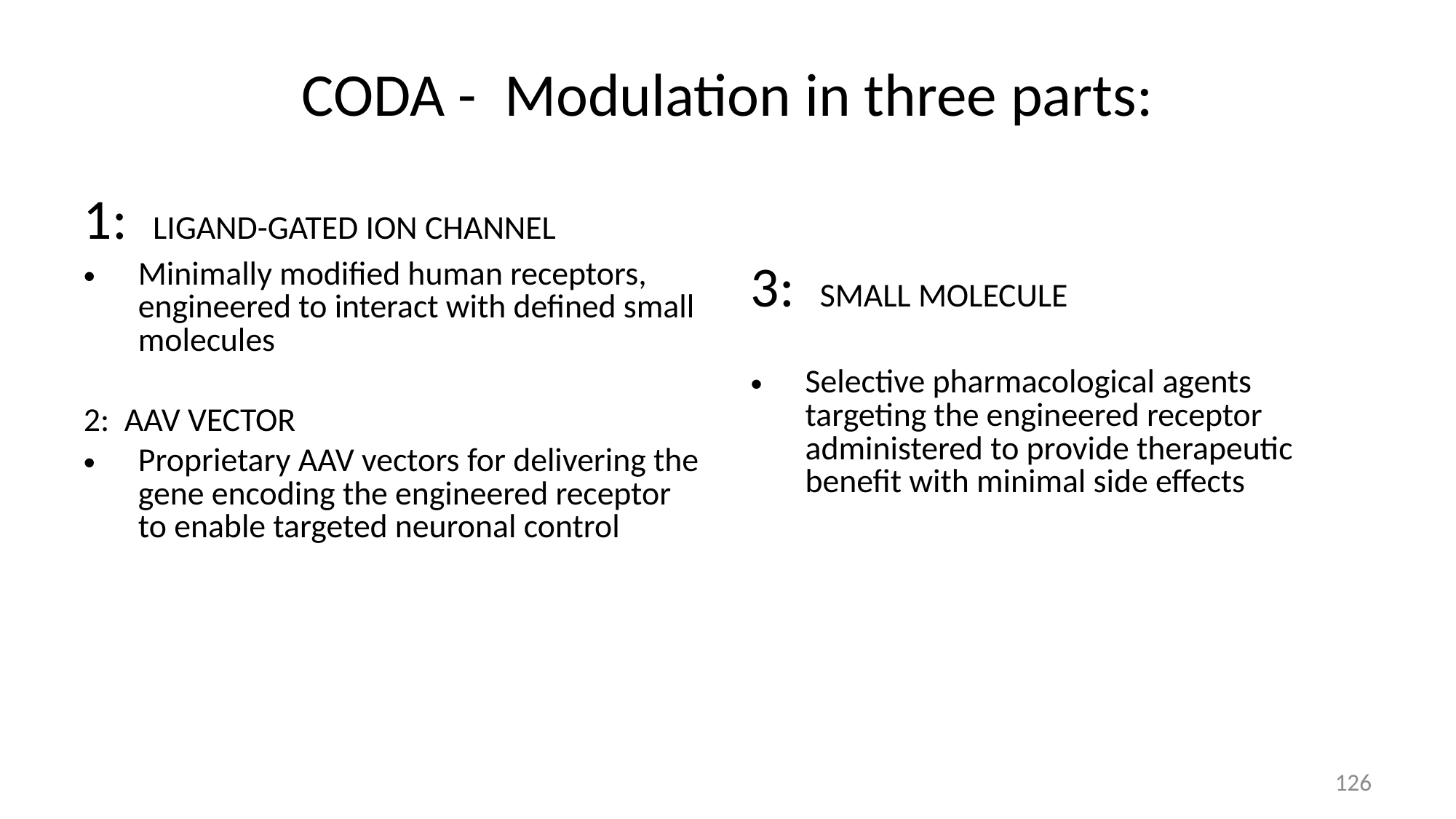

# CODA -  Modulation in three parts:
1:  LIGAND-GATED ION CHANNEL
Minimally modified human receptors, engineered to interact with defined small molecules

2:  AAV VECTOR
Proprietary AAV vectors for delivering the gene encoding the engineered receptor to enable targeted neuronal control

3:  SMALL MOLECULE

Selective pharmacological agents targeting the engineered receptor administered to provide therapeutic benefit with minimal side effects
126